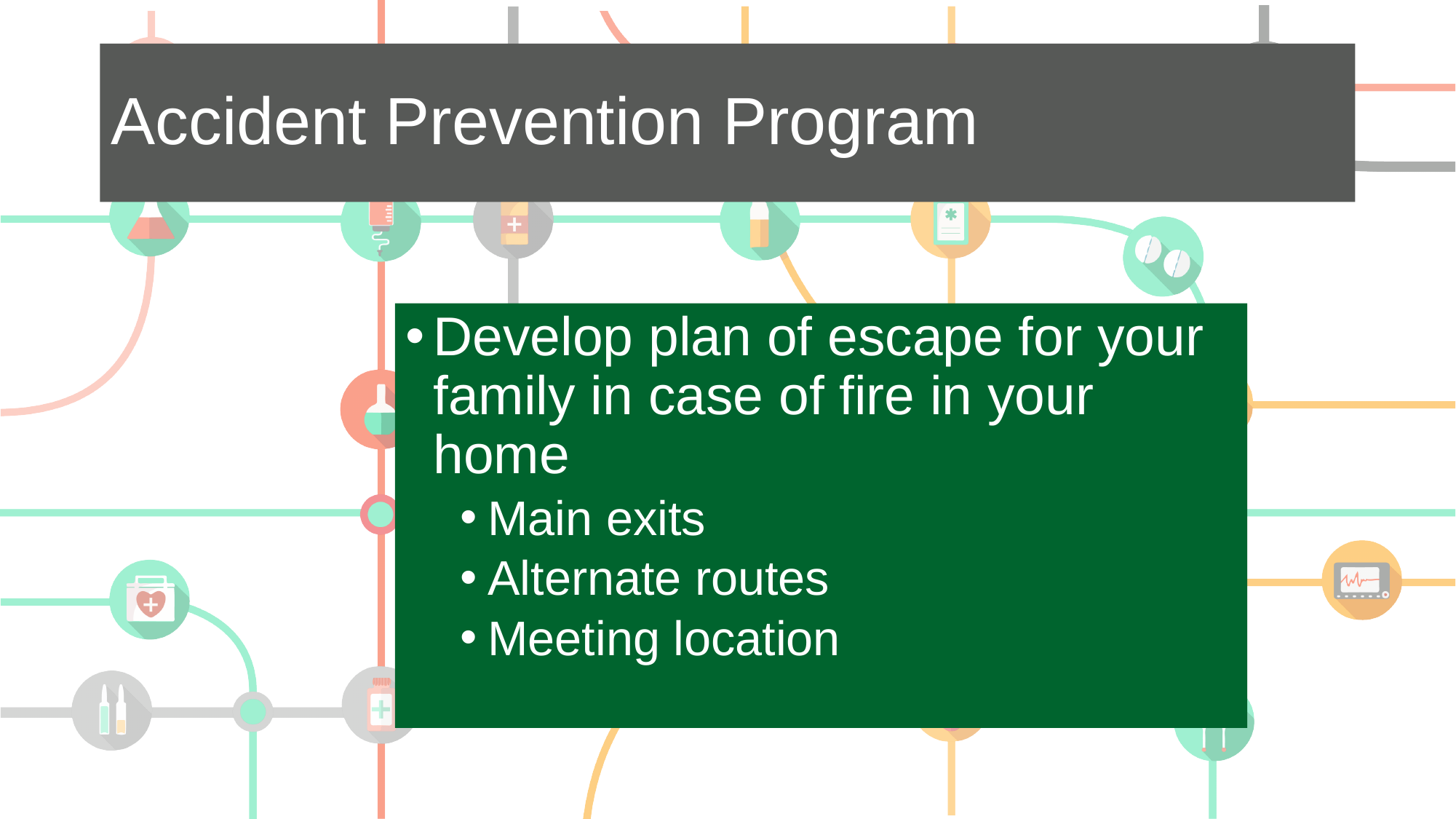

# Accident Prevention Program
Develop plan of escape for your family in case of fire in your home
Main exits
Alternate routes
Meeting location